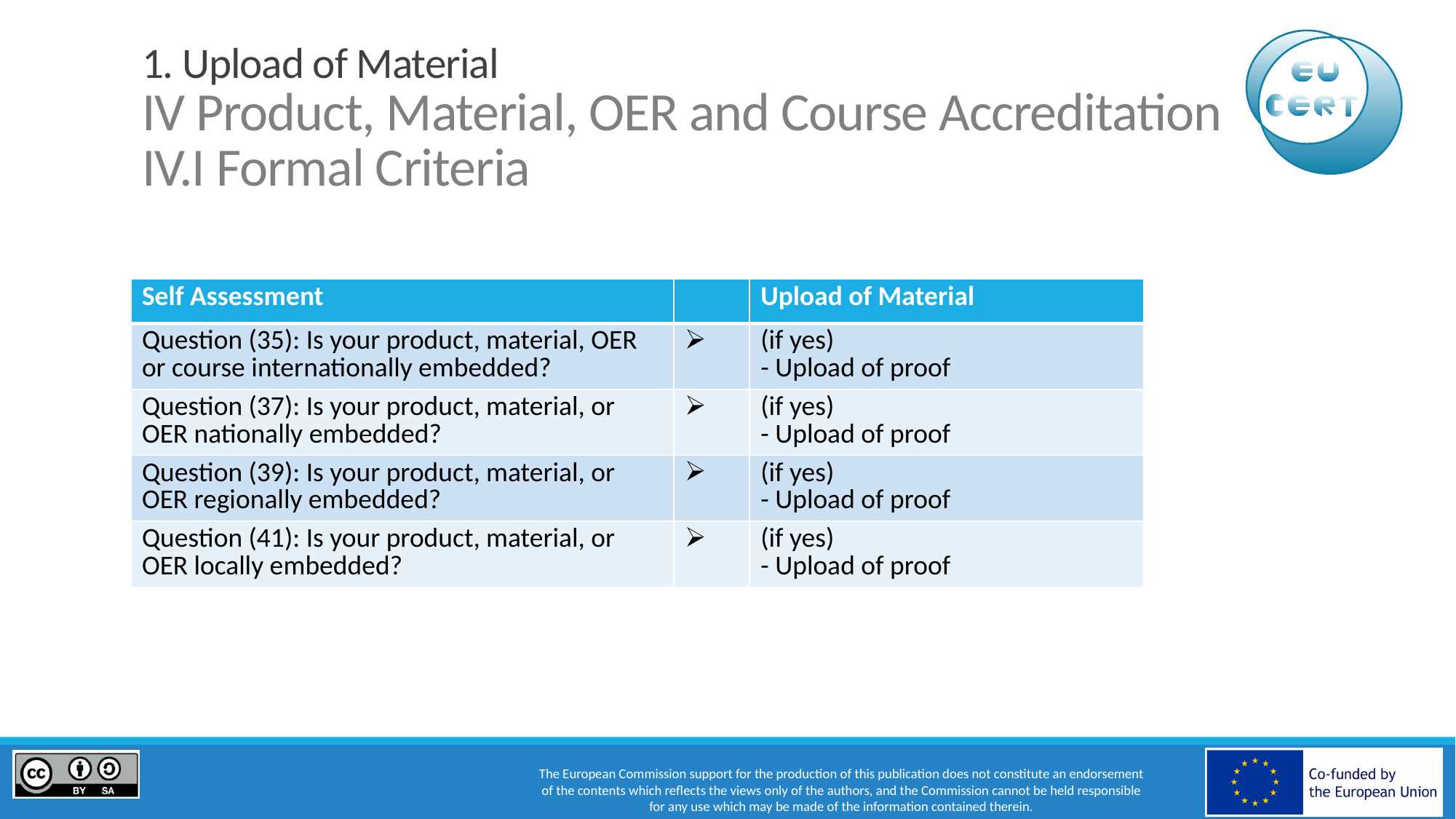

# 1. Upload of Material IV Product, Material, OER and Course Accreditation IV.I Formal Criteria
| Self Assessment |  | Upload of Material |
| --- | --- | --- |
| Question (35): Is your product, material, OER or course internationally embedded? |  | (if yes) - Upload of proof |
| Question (37): Is your product, material, or OER nationally embedded? |  | (if yes) - Upload of proof |
| Question (39): Is your product, material, or OER regionally embedded? |  | (if yes) - Upload of proof |
| Question (41): Is your product, material, or OER locally embedded? |  | (if yes) - Upload of proof |